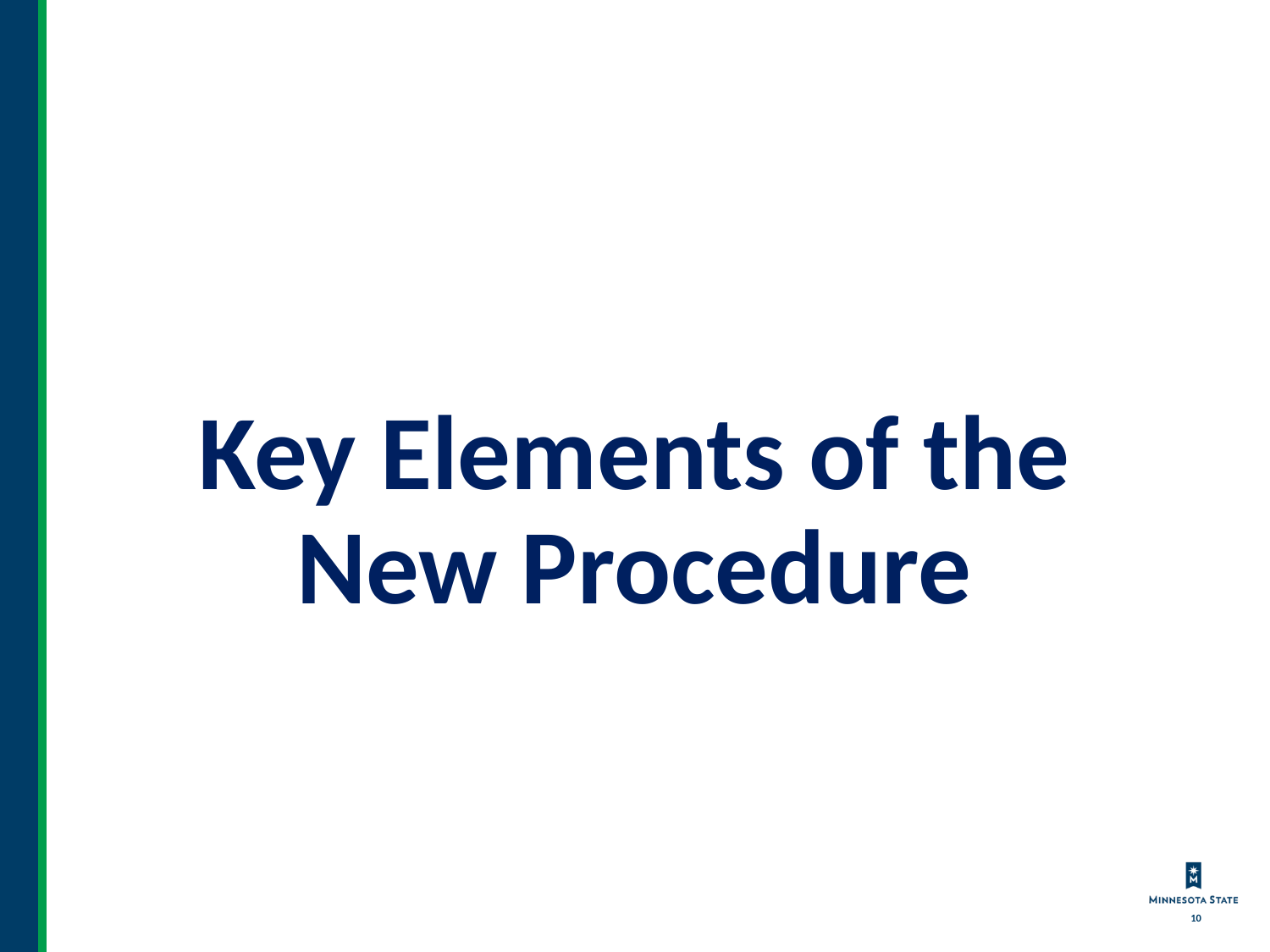

# Key Elements of the New Procedure